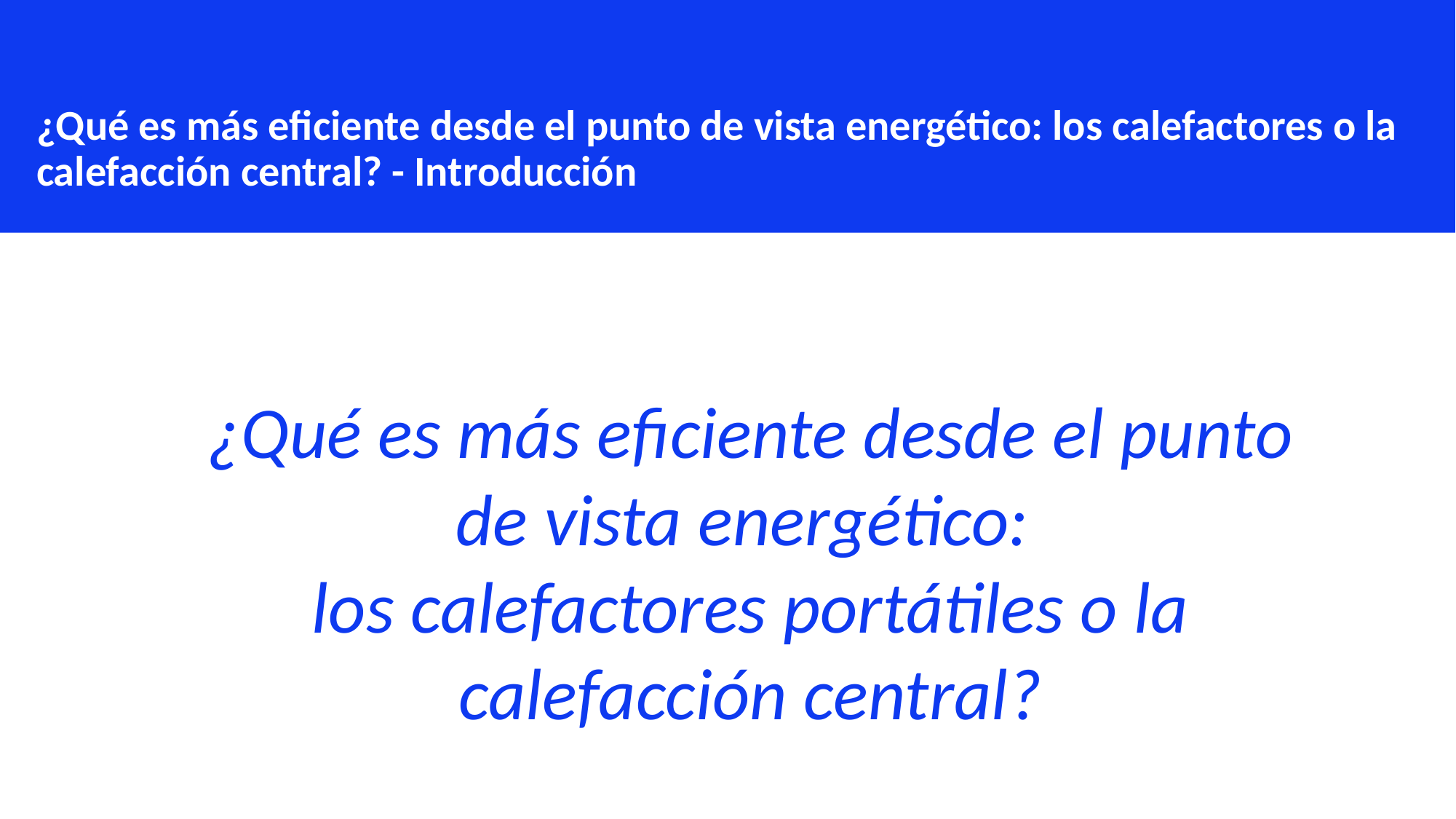

¿Qué es más eficiente desde el punto de vista energético: los calefactores o la calefacción central? - Introducción

¿Qué es más eficiente desde el punto de vista energético:
los calefactores portátiles o la calefacción central?